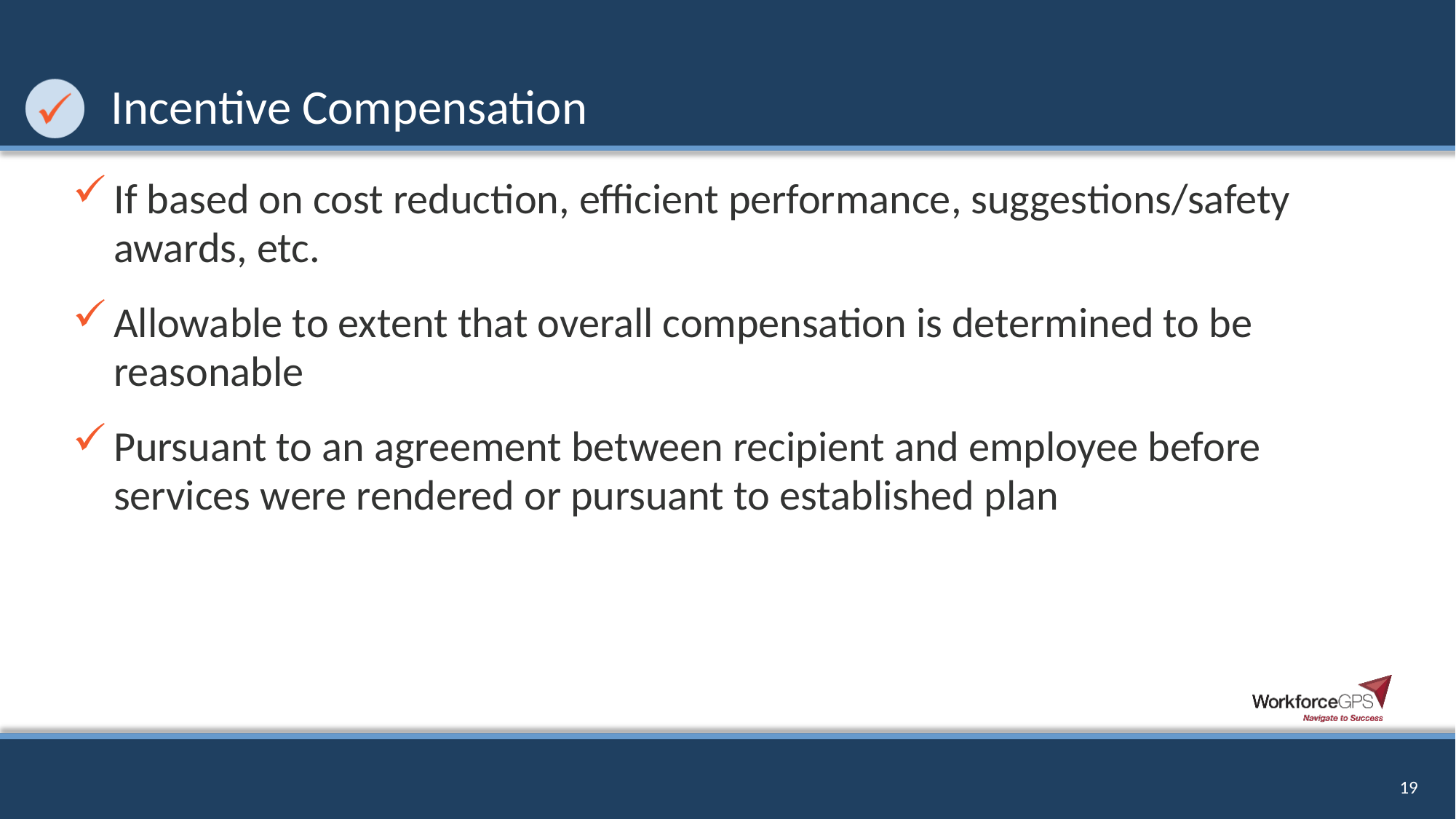

# Incentive Compensation
If based on cost reduction, efficient performance, suggestions/safety awards, etc.
Allowable to extent that overall compensation is determined to be reasonable
Pursuant to an agreement between recipient and employee before services were rendered or pursuant to established plan
19